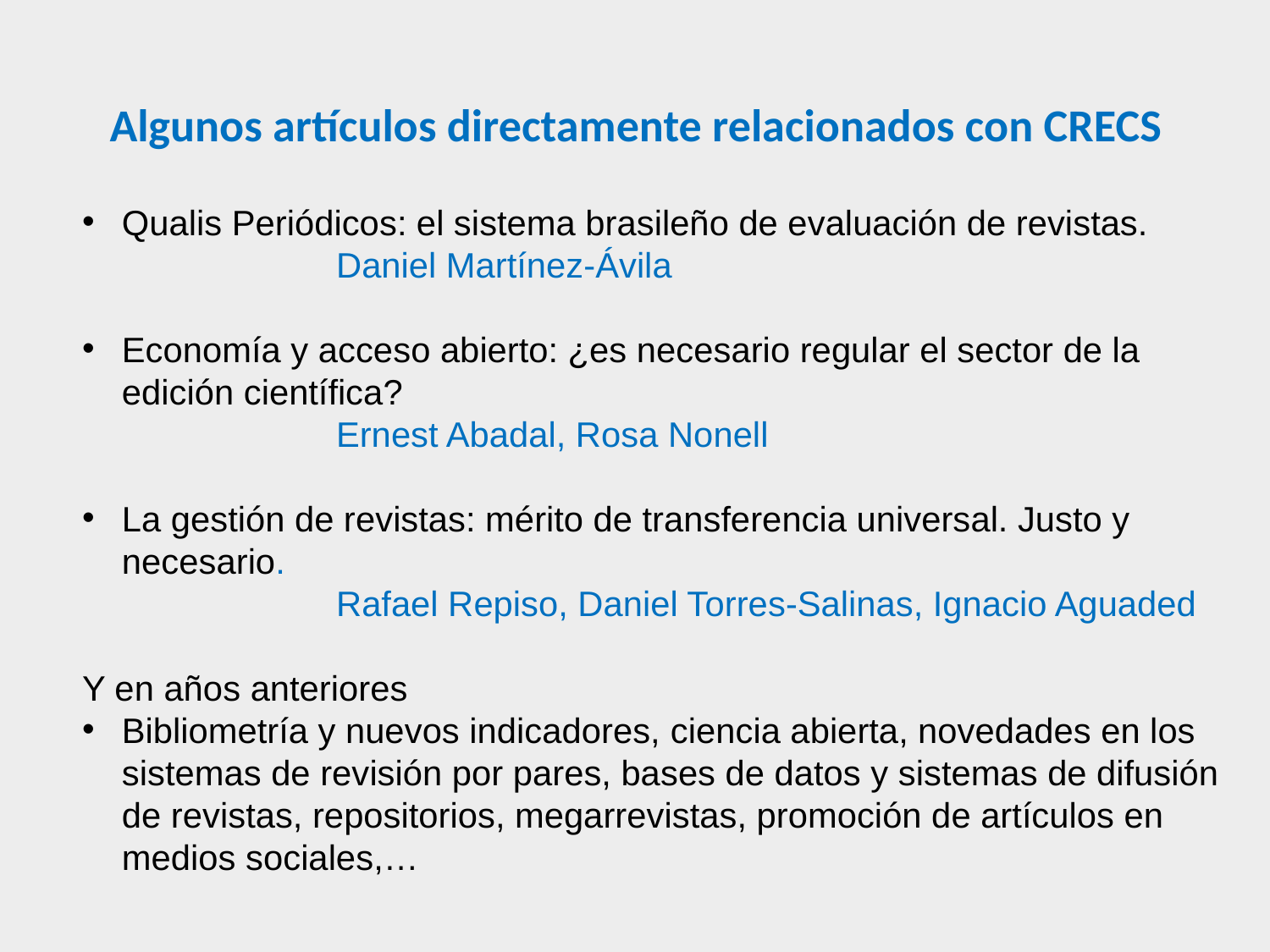

Algunos artículos directamente relacionados con CRECS
Qualis Periódicos: el sistema brasileño de evaluación de revistas.
		Daniel Martínez-Ávila

Economía y acceso abierto: ¿es necesario regular el sector de la edición científica?
		Ernest Abadal, Rosa Nonell

La gestión de revistas: mérito de transferencia universal. Justo y necesario.
		Rafael Repiso, Daniel Torres-Salinas, Ignacio Aguaded

Y en años anteriores
Bibliometría y nuevos indicadores, ciencia abierta, novedades en los sistemas de revisión por pares, bases de datos y sistemas de difusión de revistas, repositorios, megarrevistas, promoción de artículos en medios sociales,…